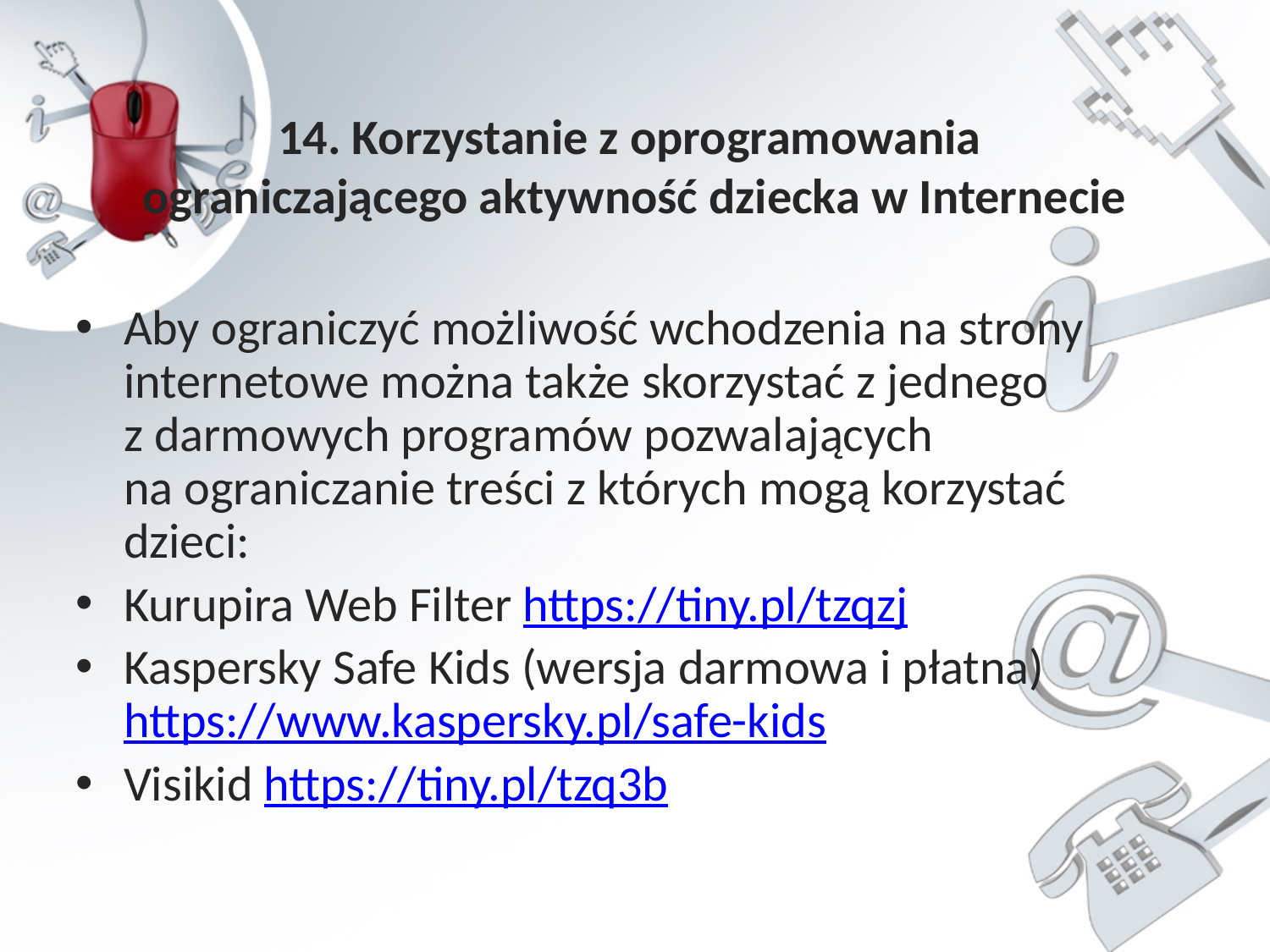

14. Korzystanie z oprogramowania                ograniczającego aktywność dziecka w Internecie
Aby ograniczyć możliwość wchodzenia na strony internetowe można także skorzystać z jednego
z darmowych programów pozwalających
na ograniczanie treści z których mogą korzystać dzieci:
Kurupira Web Filter https://tiny.pl/tzqzj
Kaspersky Safe Kids (wersja darmowa i płatna) https://www.kaspersky.pl/safe-kids
Visikid https://tiny.pl/tzq3b